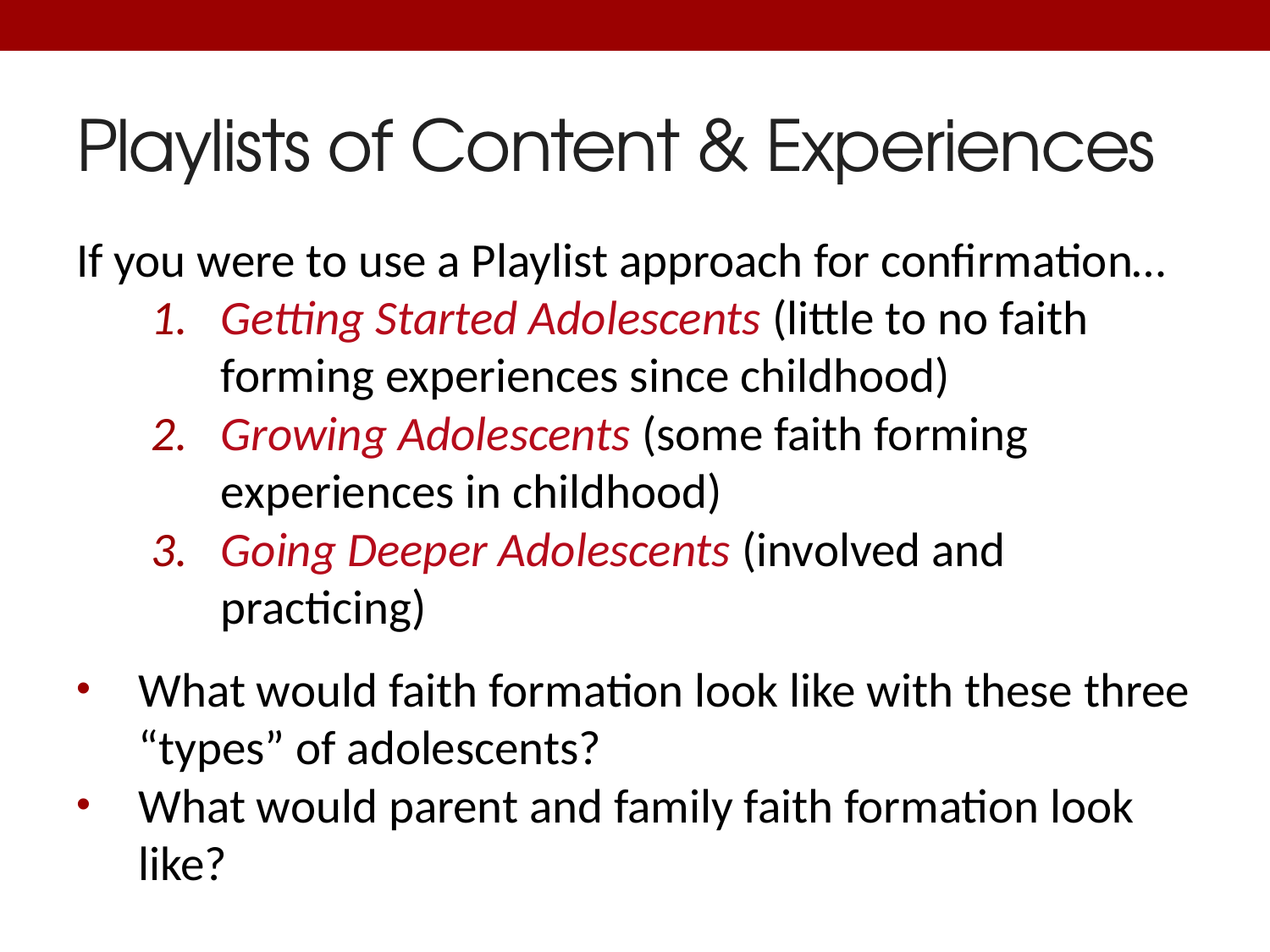

# Playlists of Content & Experiences
If you were to use a Playlist approach for confirmation…
Getting Started Adolescents (little to no faith forming experiences since childhood)
Growing Adolescents (some faith forming experiences in childhood)
Going Deeper Adolescents (involved and practicing)

What would faith formation look like with these three “types” of adolescents?
What would parent and family faith formation look like?